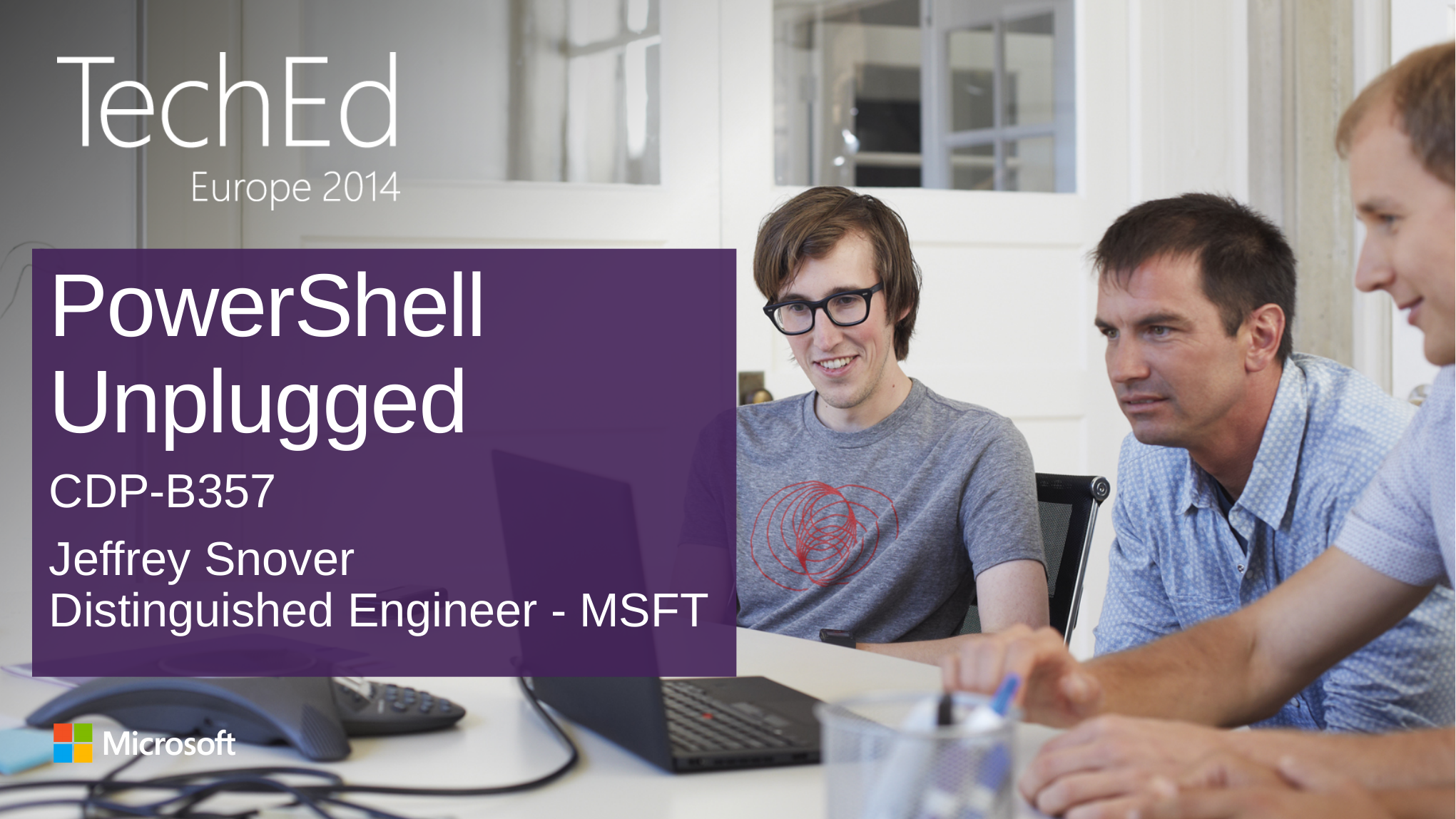

# PowerShell Unplugged

CDP-B357
Jeffrey Snover
Distinguished Engineer - MSFT